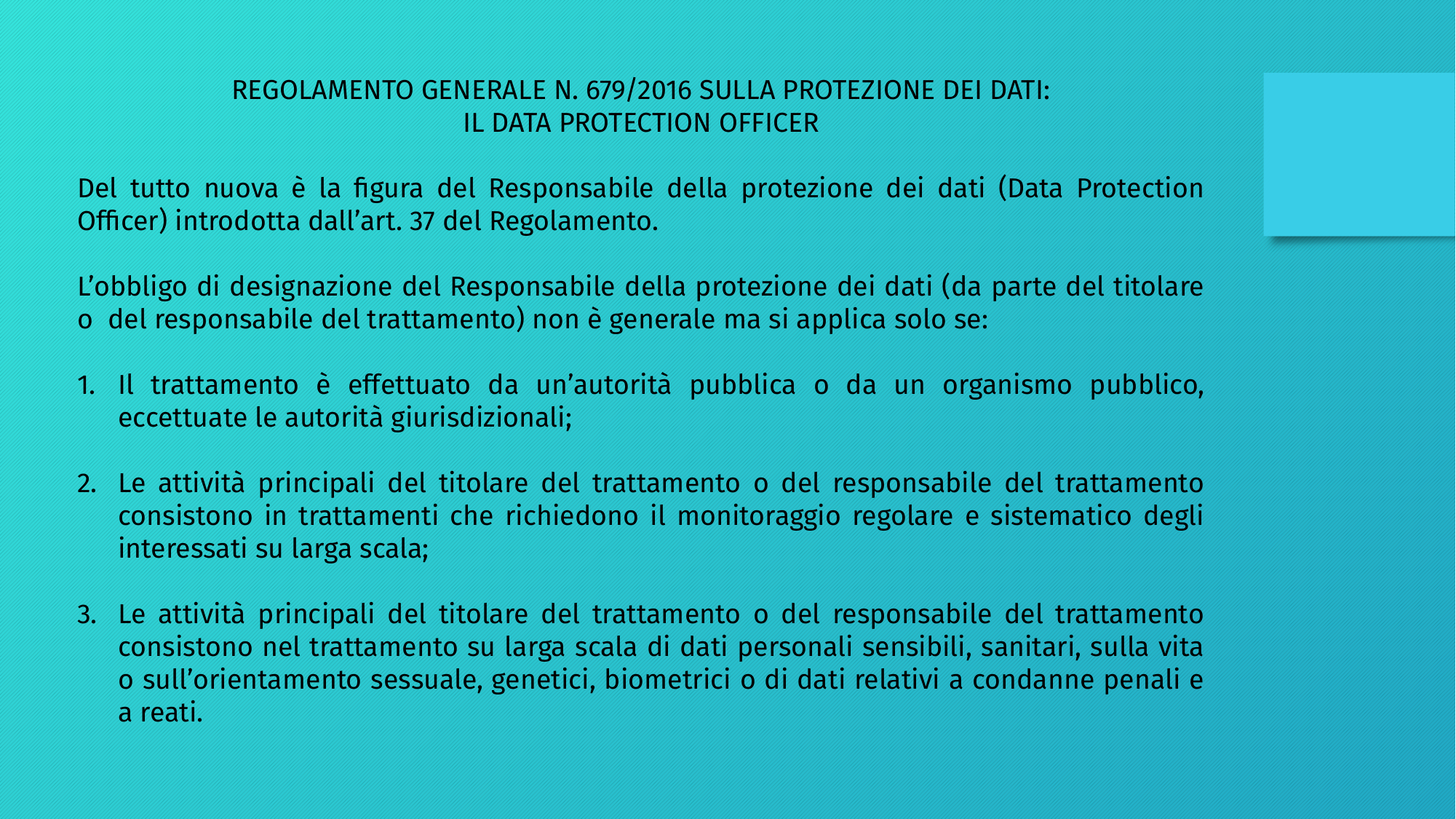

REGOLAMENTO GENERALE N. 679/2016 SULLA PROTEZIONE DEI DATI:
IL DATA PROTECTION OFFICER

Del tutto nuova è la figura del Responsabile della protezione dei dati (Data Protection Officer) introdotta dall’art. 37 del Regolamento.

L’obbligo di designazione del Responsabile della protezione dei dati (da parte del titolare o  del responsabile del trattamento) non è generale ma si applica solo se:

Il trattamento è effettuato da un’autorità pubblica o da un organismo pubblico, eccettuate le autorità giurisdizionali;

Le attività principali del titolare del trattamento o del responsabile del trattamento consistono in trattamenti che richiedono il monitoraggio regolare e sistematico degli interessati su larga scala;

Le attività principali del titolare del trattamento o del responsabile del trattamento consistono nel trattamento su larga scala di dati personali sensibili, sanitari, sulla vita o sull’orientamento sessuale, genetici, biometrici o di dati relativi a condanne penali e a reati.